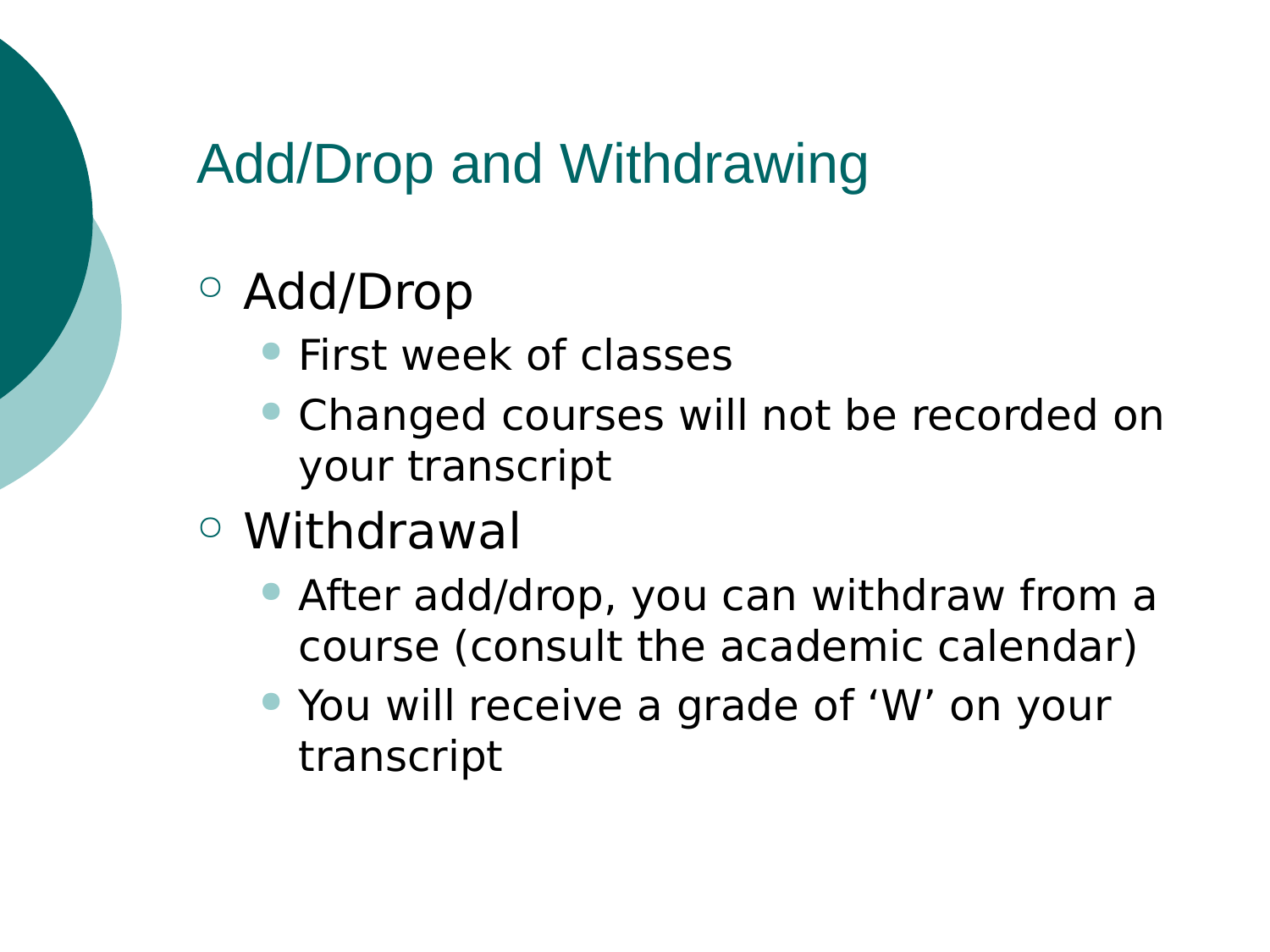

# Add/Drop and Withdrawing
Add/Drop
First week of classes
Changed courses will not be recorded on your transcript
Withdrawal
After add/drop, you can withdraw from a course (consult the academic calendar)
You will receive a grade of ‘W’ on your transcript